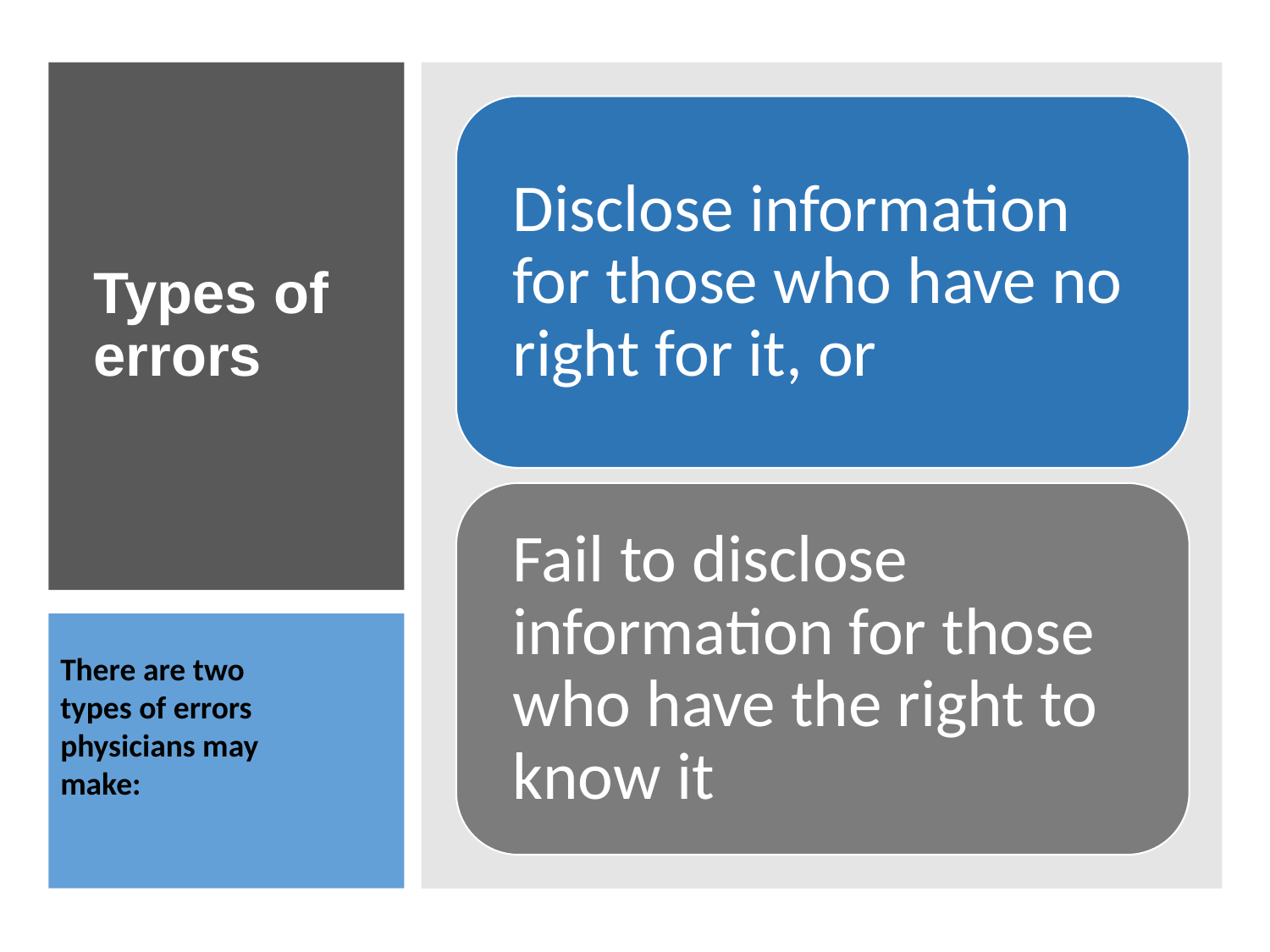

Disclose information for those who have no right for it, or
Fail to disclose information for those who have the right to know it
# Types of errors

There are two types of errors physicians may make: